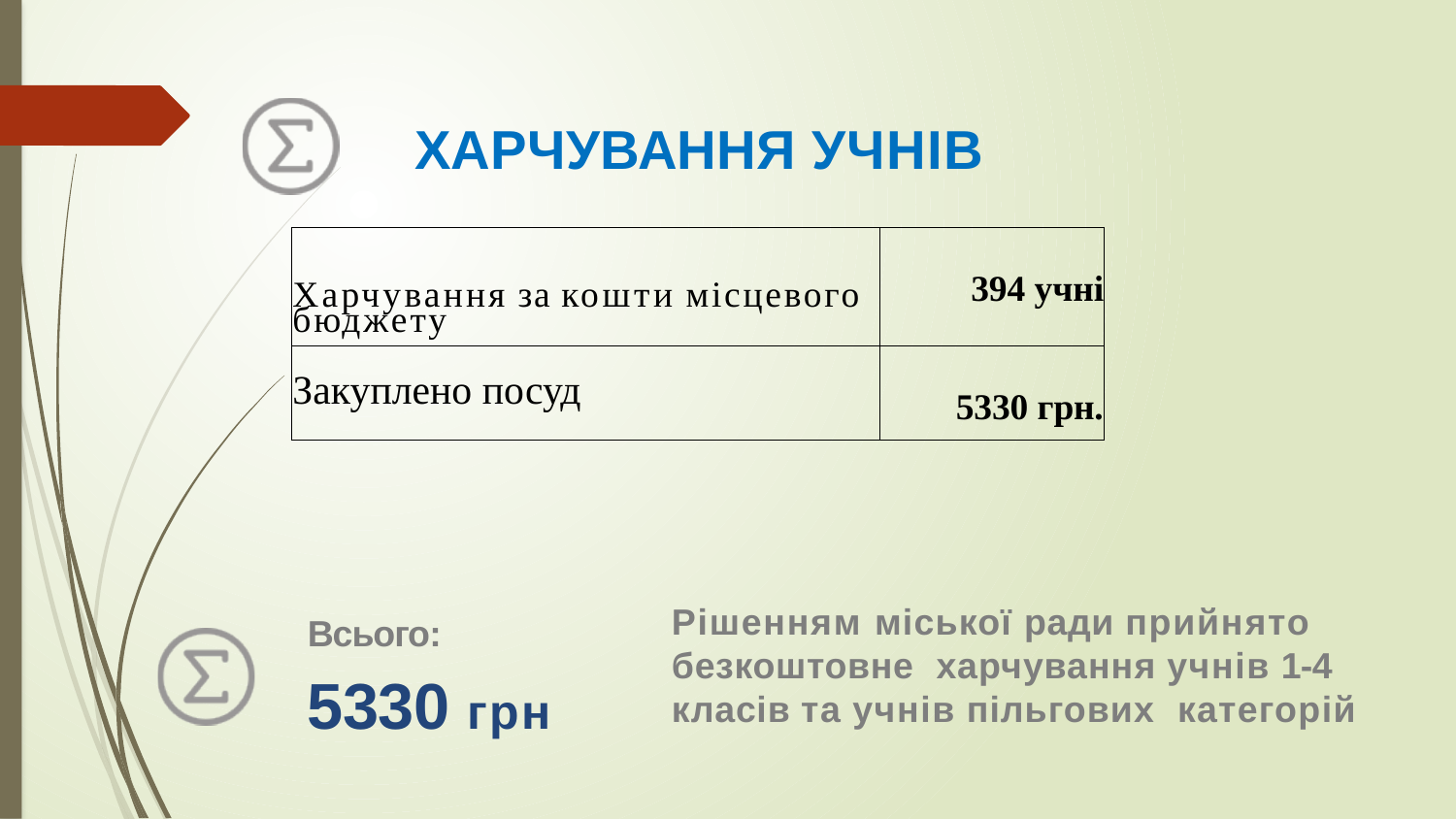

# ХАРЧУВАННЯ УЧНІВ
| Харчування за кошти місцевого бюджету | 394 учні |
| --- | --- |
| Закуплено посуд | 5330 грн. |

Рішенням міської ради прийнято безкоштовне  харчування учнів 1-4 класів та учнів пільгових  категорій
Всього:
5330 грн